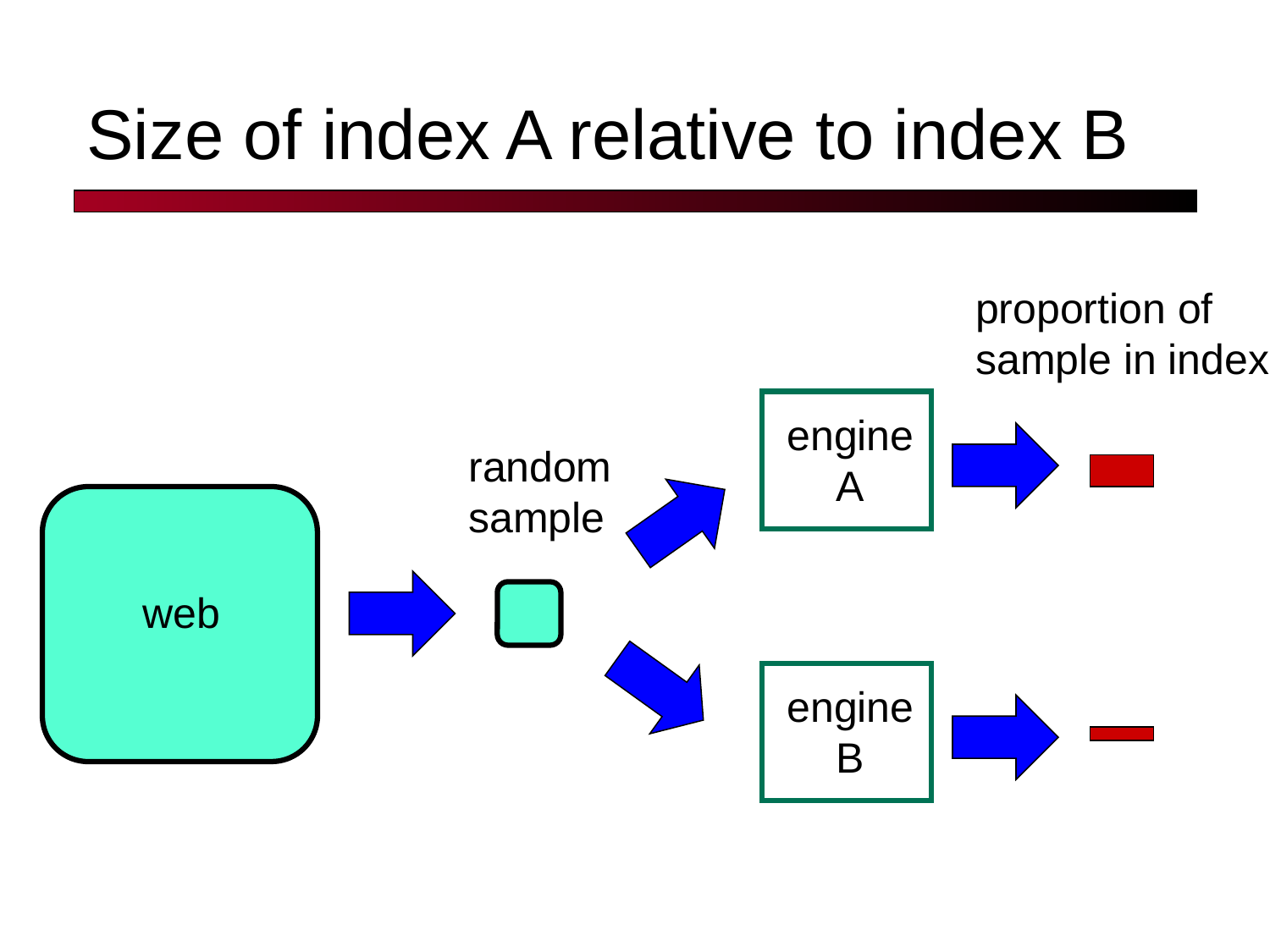

# Size of index A relative to index B
proportion of
sample in index

engine
A

random
sample

web

engine
B